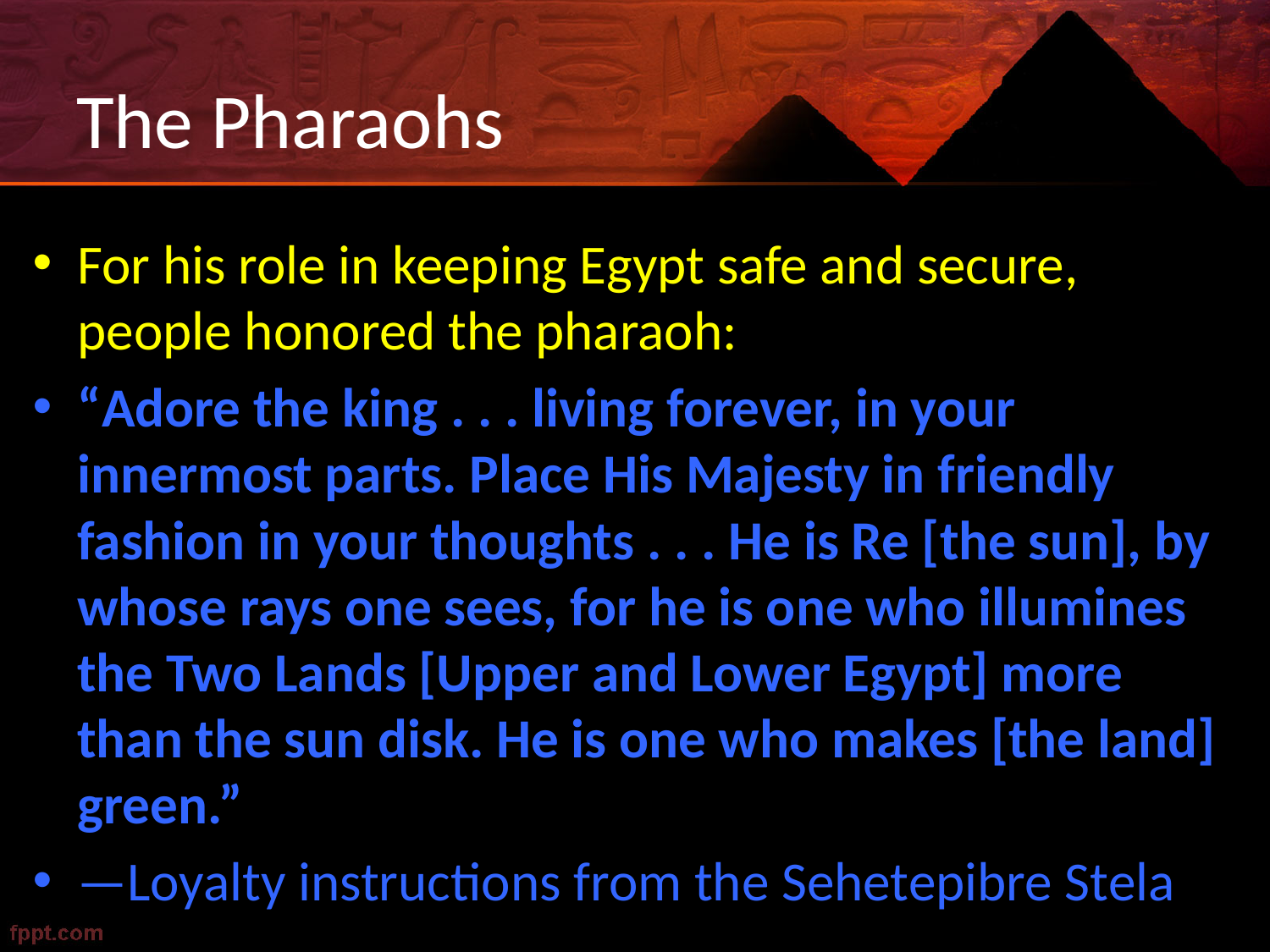

# The Pharaohs
For his role in keeping Egypt safe and secure, people honored the pharaoh:
“Adore the king . . . living forever, in your innermost parts. Place His Majesty in friendly fashion in your thoughts . . . He is Re [the sun], by whose rays one sees, for he is one who illumines the Two Lands [Upper and Lower Egypt] more than the sun disk. He is one who makes [the land] green.”
—Loyalty instructions from the Sehetepibre Stela